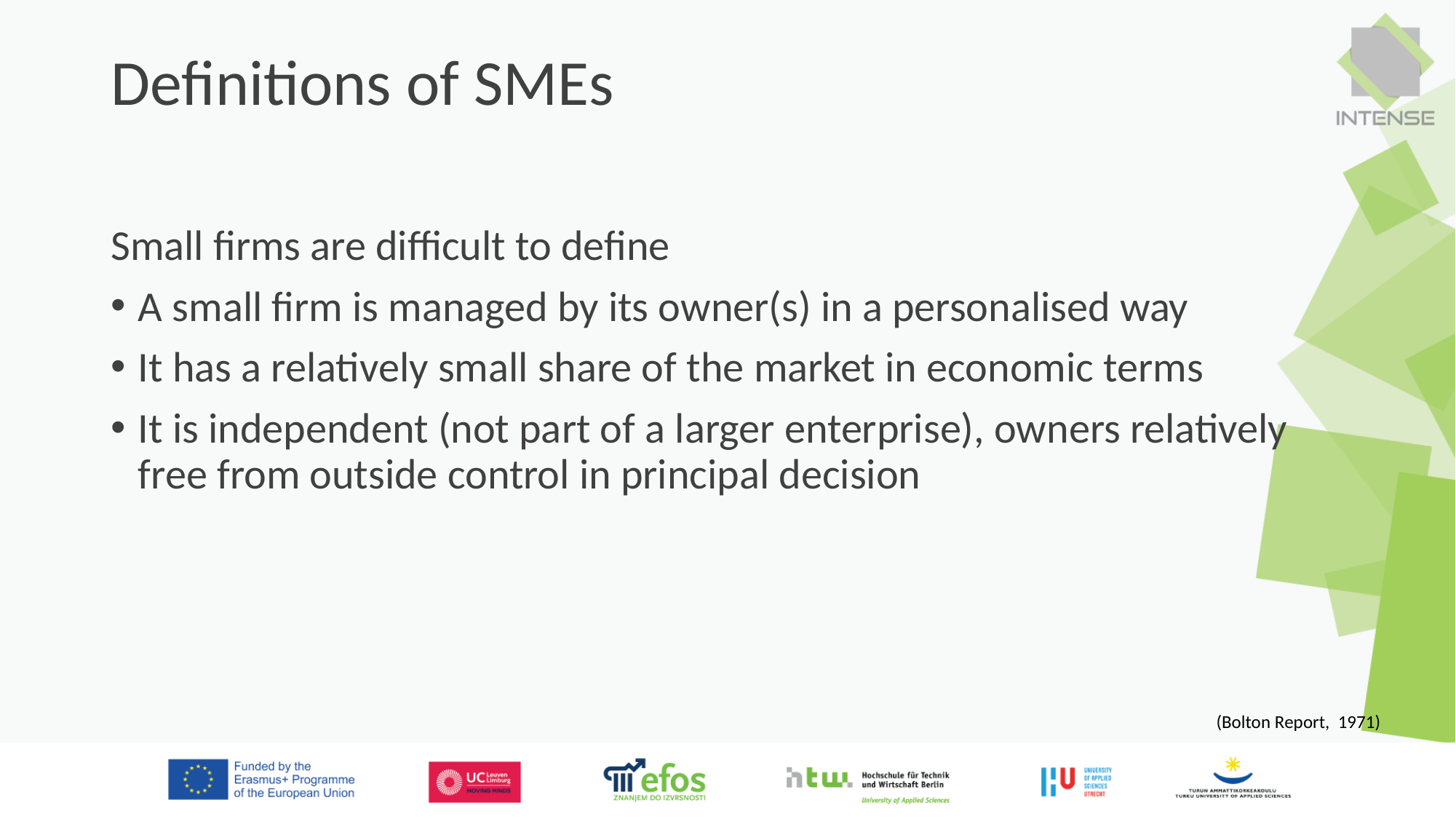

# Definitions of SMEs
Small firms are difficult to define
A small firm is managed by its owner(s) in a personalised way
It has a relatively small share of the market in economic terms
It is independent (not part of a larger enterprise), owners relatively free from outside control in principal decision
(Bolton Report,  1971)